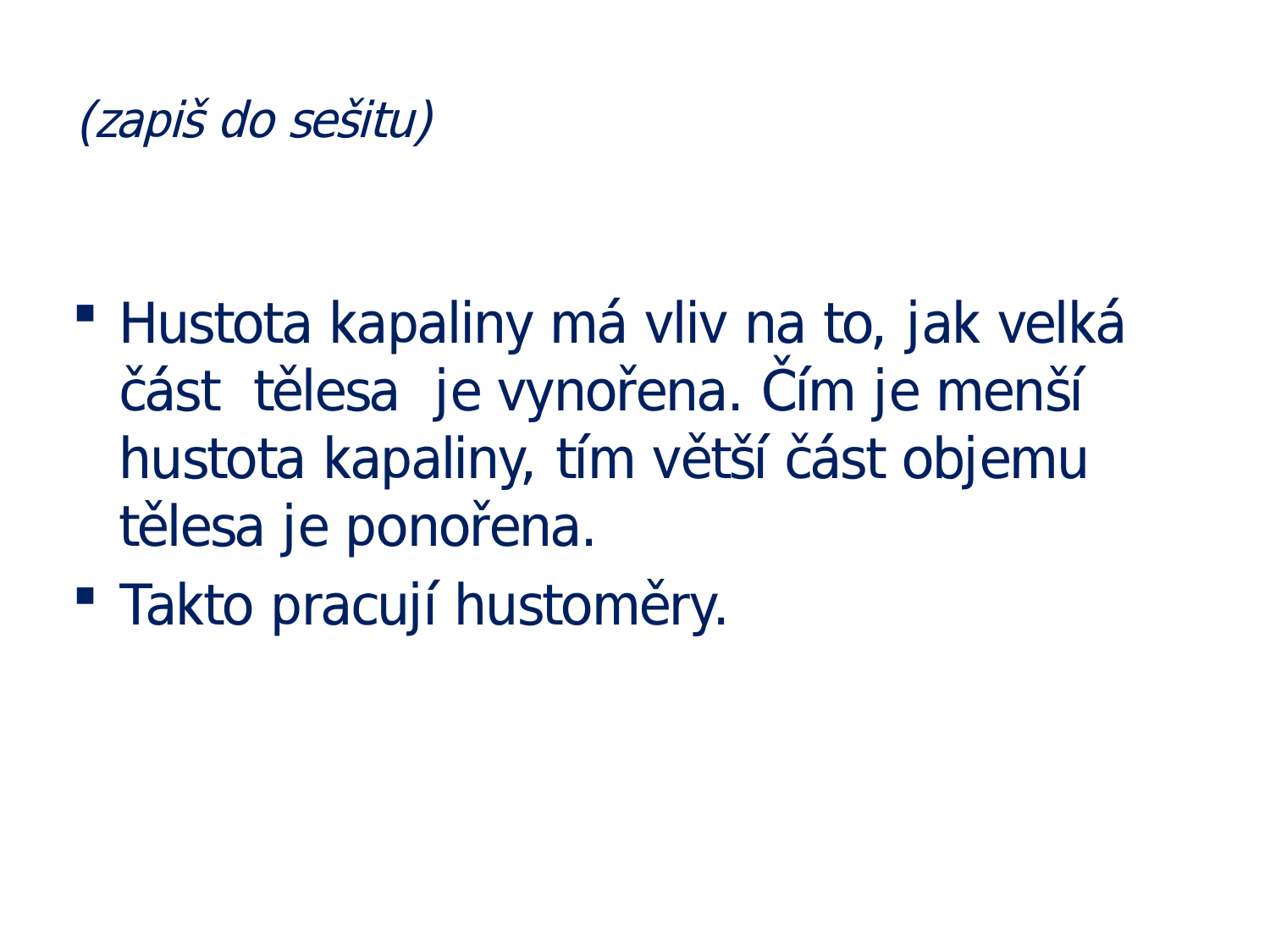

# (zapiš do sešitu)
Hustota kapaliny má vliv na to, jak velká část  tělesa  je vynořena. Čím je menší hustota kapaliny, tím větší část objemu tělesa je ponořena.
Takto pracují hustoměry.